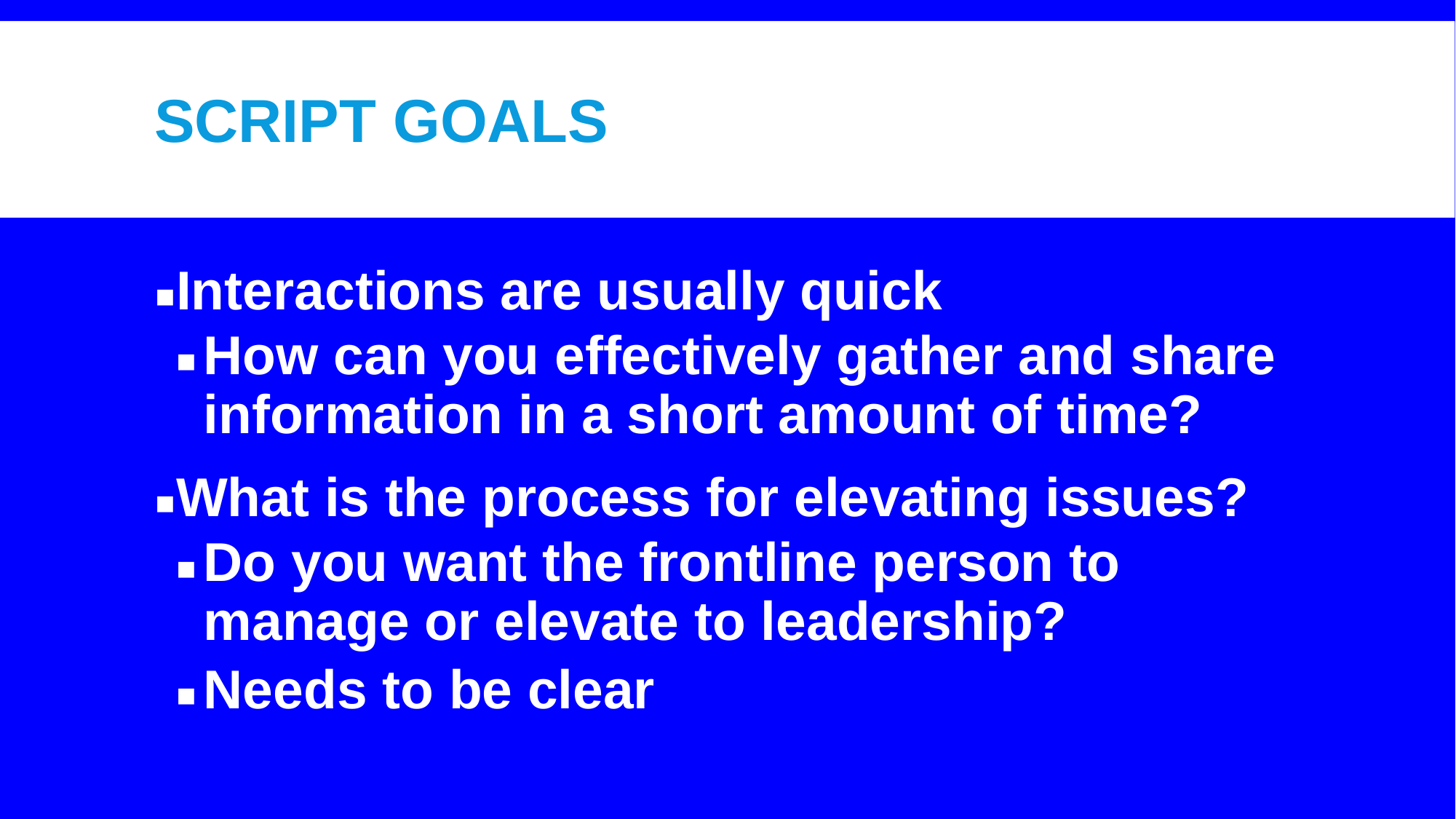

# SCRIPT GOALS
Interactions are usually quick
How can you effectively gather and share information in a short amount of time?
What is the process for elevating issues?
Do you want the frontline person to manage or elevate to leadership?
Needs to be clear